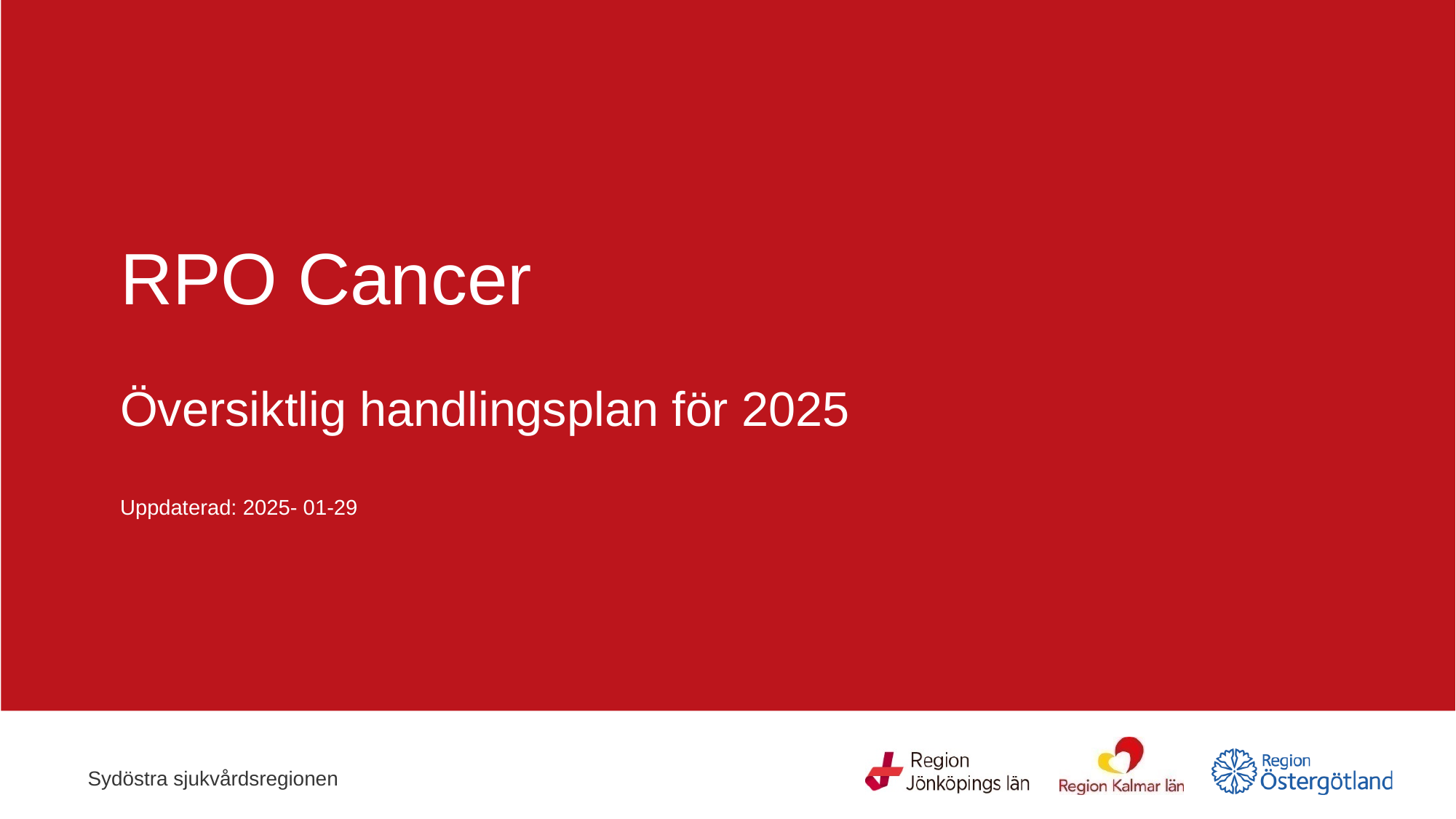

# RPO Cancer Översiktlig handlingsplan för 2025 Uppdaterad: 2025- 01-29